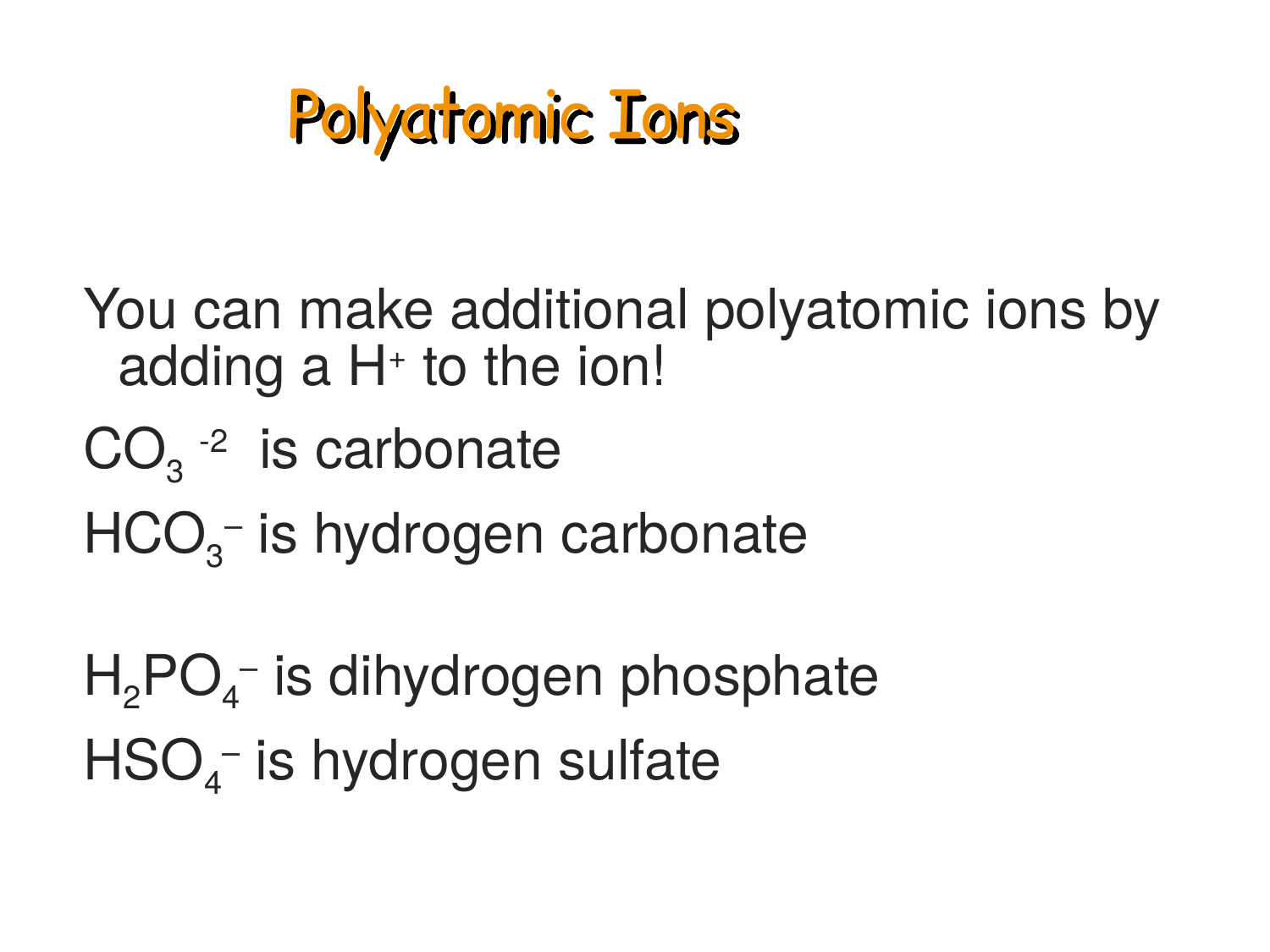

# Polyatomic Ions
You can make additional polyatomic ions by adding a H+ to the ion!
CO3 -2  is carbonate
HCO3– is hydrogen carbonate
H2PO4– is dihydrogen phosphate
HSO4– is hydrogen sulfate